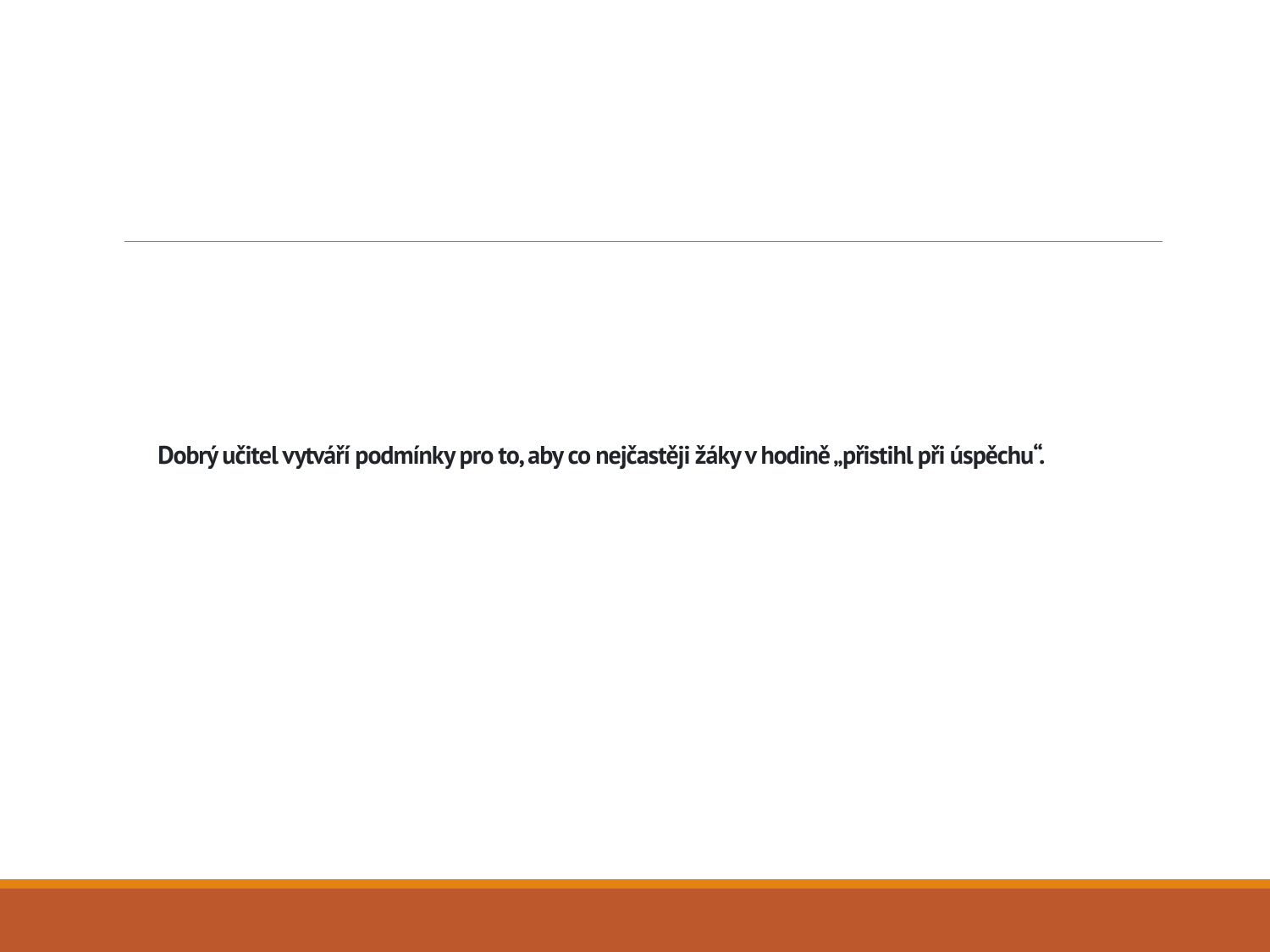

# Dobrý učitel vytváří podmínky pro to, aby co nejčastěji žáky v hodině „přistihl při úspěchu“.